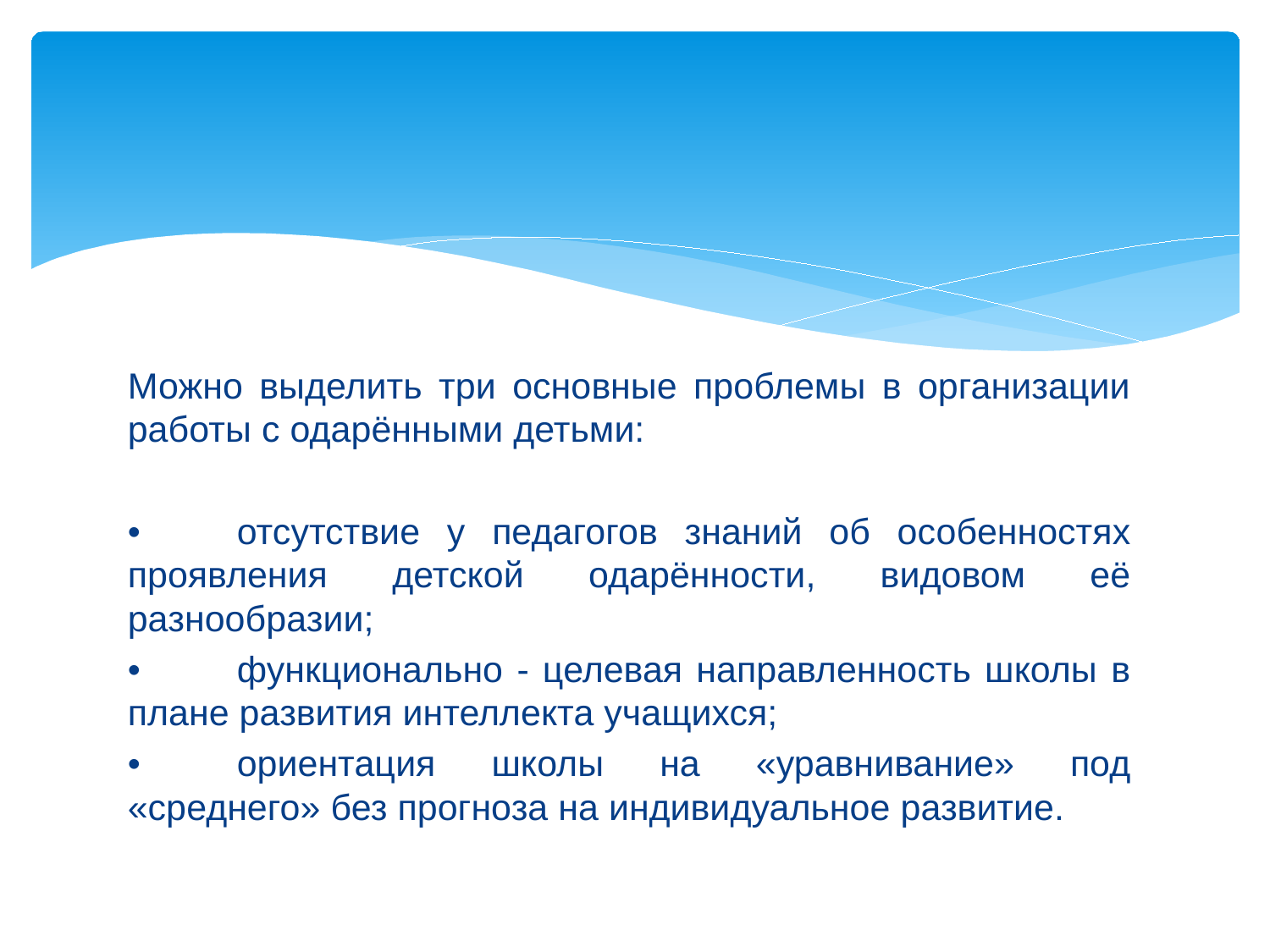

Можно выделить три основные проблемы в организации работы с одарёнными детьми:

•	отсутствие у педагогов знаний об особенностях проявления детской одарённости, видовом её разнообразии;
•	функционально - целевая направленность школы в плане развития интеллекта учащихся;
•	ориентация школы на «уравнивание» под «среднего» без прогноза на индивидуальное развитие.